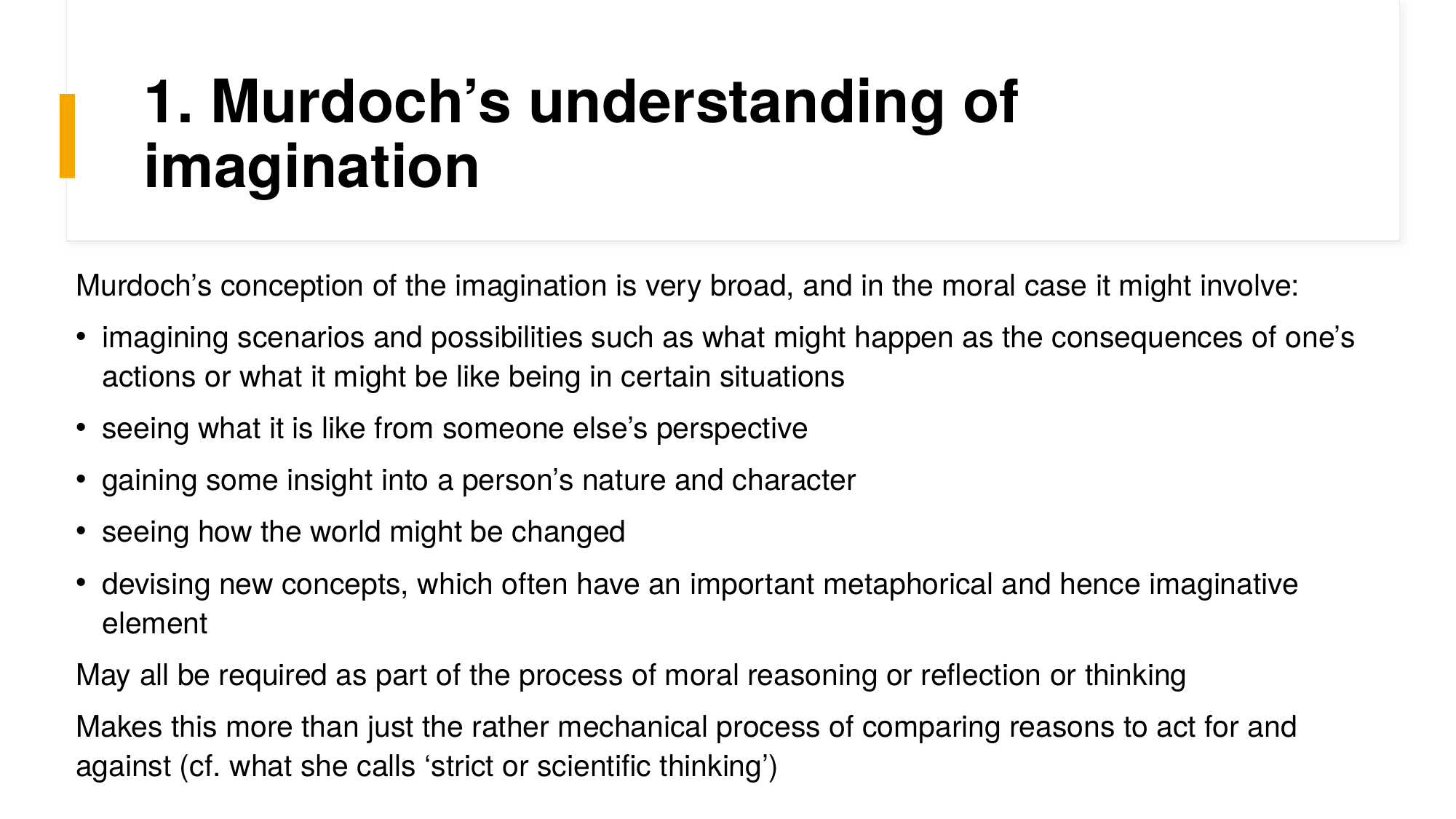

# 1. Murdoch’s understanding of imagination
Murdoch’s conception of the imagination is very broad, and in the moral case it might involve:
imagining scenarios and possibilities such as what might happen as the consequences of one’s actions or what it might be like being in certain situations
seeing what it is like from someone else’s perspective
gaining some insight into a person’s nature and character
seeing how the world might be changed
devising new concepts, which often have an important metaphorical and hence imaginative element
May all be required as part of the process of moral reasoning or reflection or thinking
Makes this more than just the rather mechanical process of comparing reasons to act for and against (cf. what she calls ‘strict or scientific thinking’)